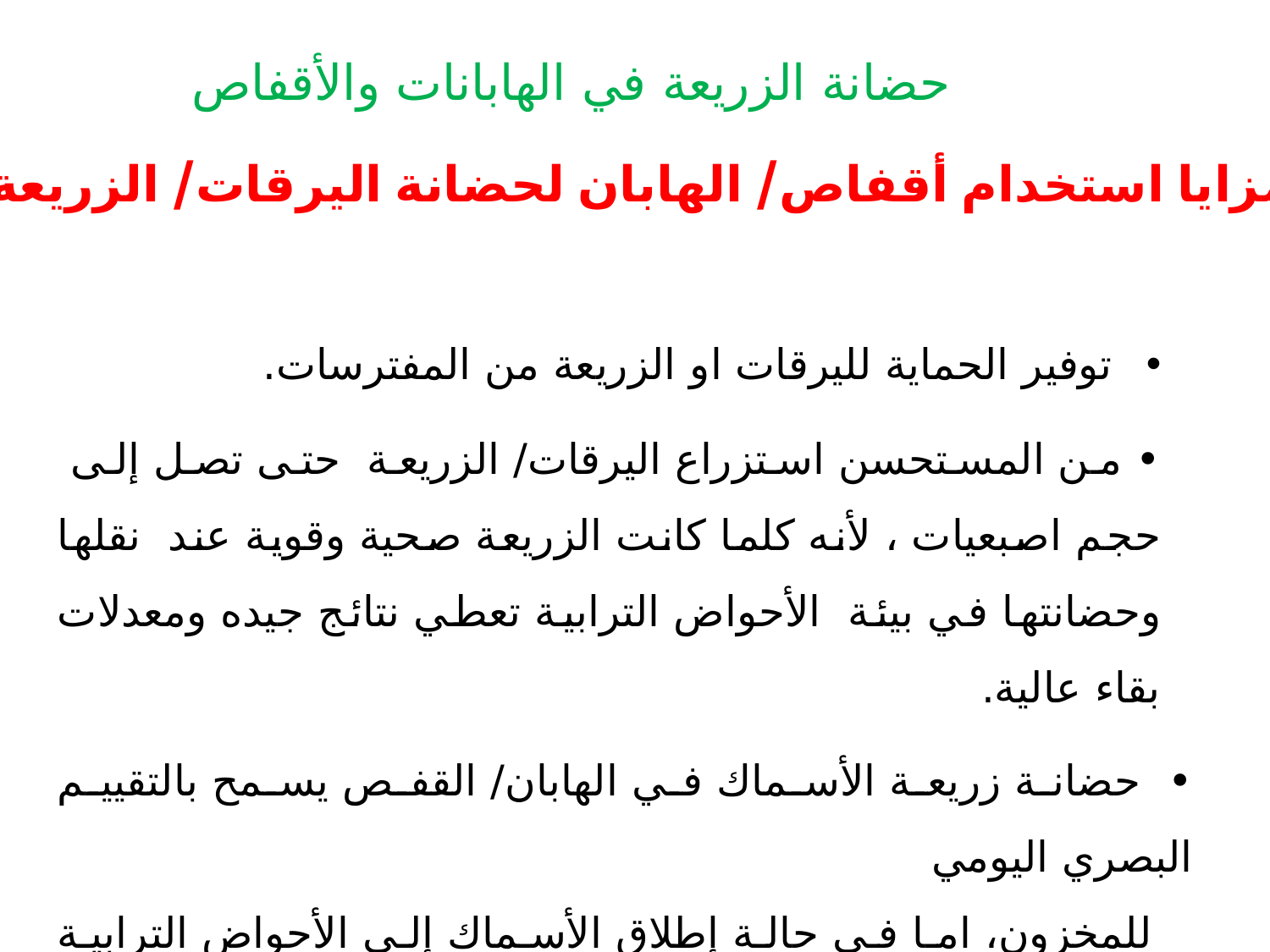

حضانة الزريعة في الهابانات والأقفاص
مزايا استخدام أقفاص/ الهابان لحضانة اليرقات/ الزريعة
توفير الحماية لليرقات او الزريعة من المفترسات.
• من المستحسن استزراع اليرقات/ الزريعة  حتى تصل إلى  حجم اصبعيات ، لأنه كلما كانت الزريعة صحية وقوية عند  نقلها وحضانتها في بيئة  الأحواض الترابية تعطي نتائج جيده ومعدلات بقاء عالية.
•  حضانة زريعة الأسماك في الهابان/ القفص يسمح بالتقييم البصري اليومي
   للمخزون، اما في حالة إطلاق الأسماك إلى الأحواض الترابية سوف لا يمكن
   مشاهدتها مرة ثانية لحين وقت الصيد